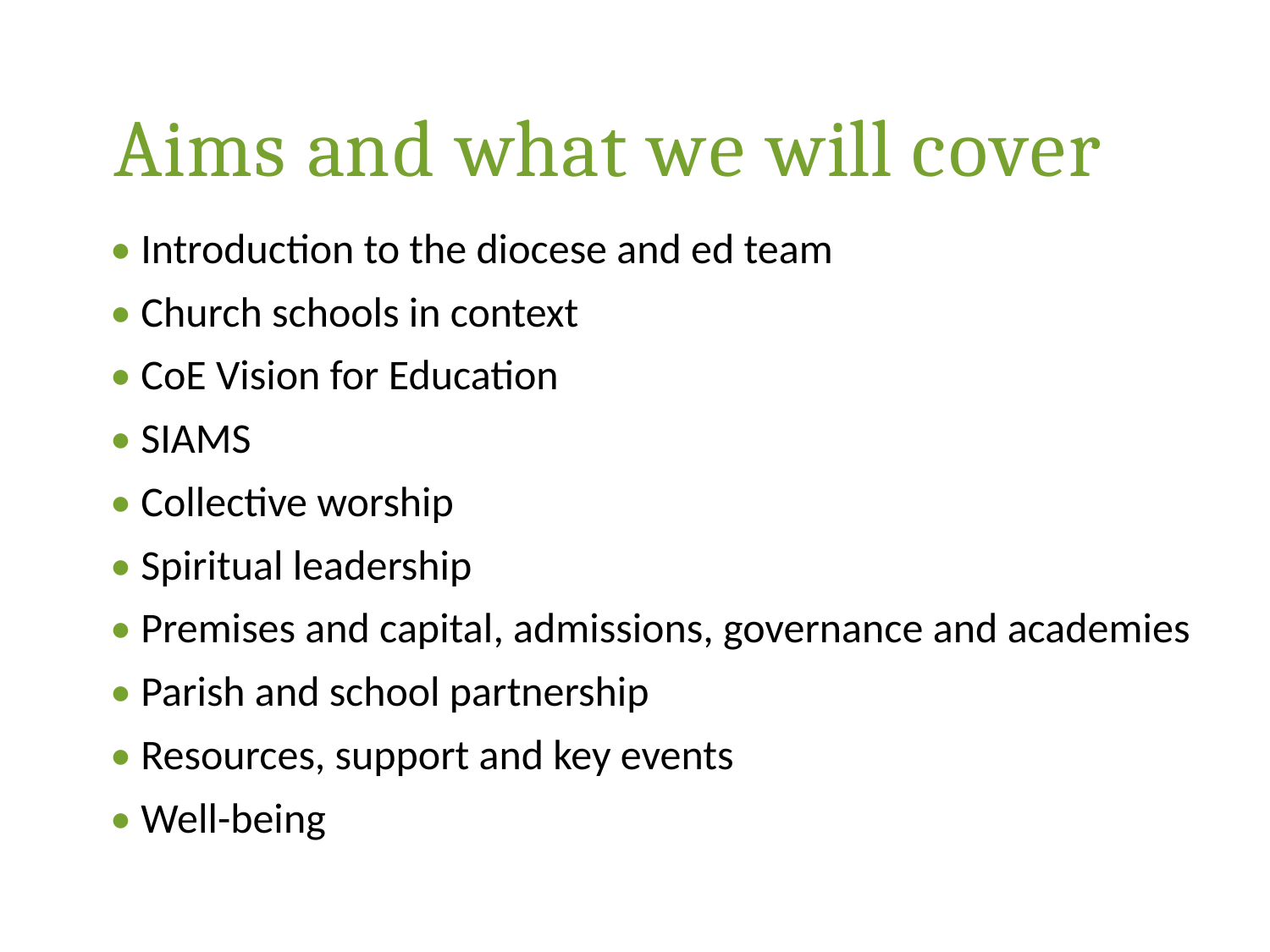

# Aims and what we will cover
• Introduction to the diocese and ed team
• Church schools in context
• CoE Vision for Education
• SIAMS
• Collective worship
• Spiritual leadership
• Premises and capital, admissions, governance and academies
• Parish and school partnership
• Resources, support and key events
• Well-being